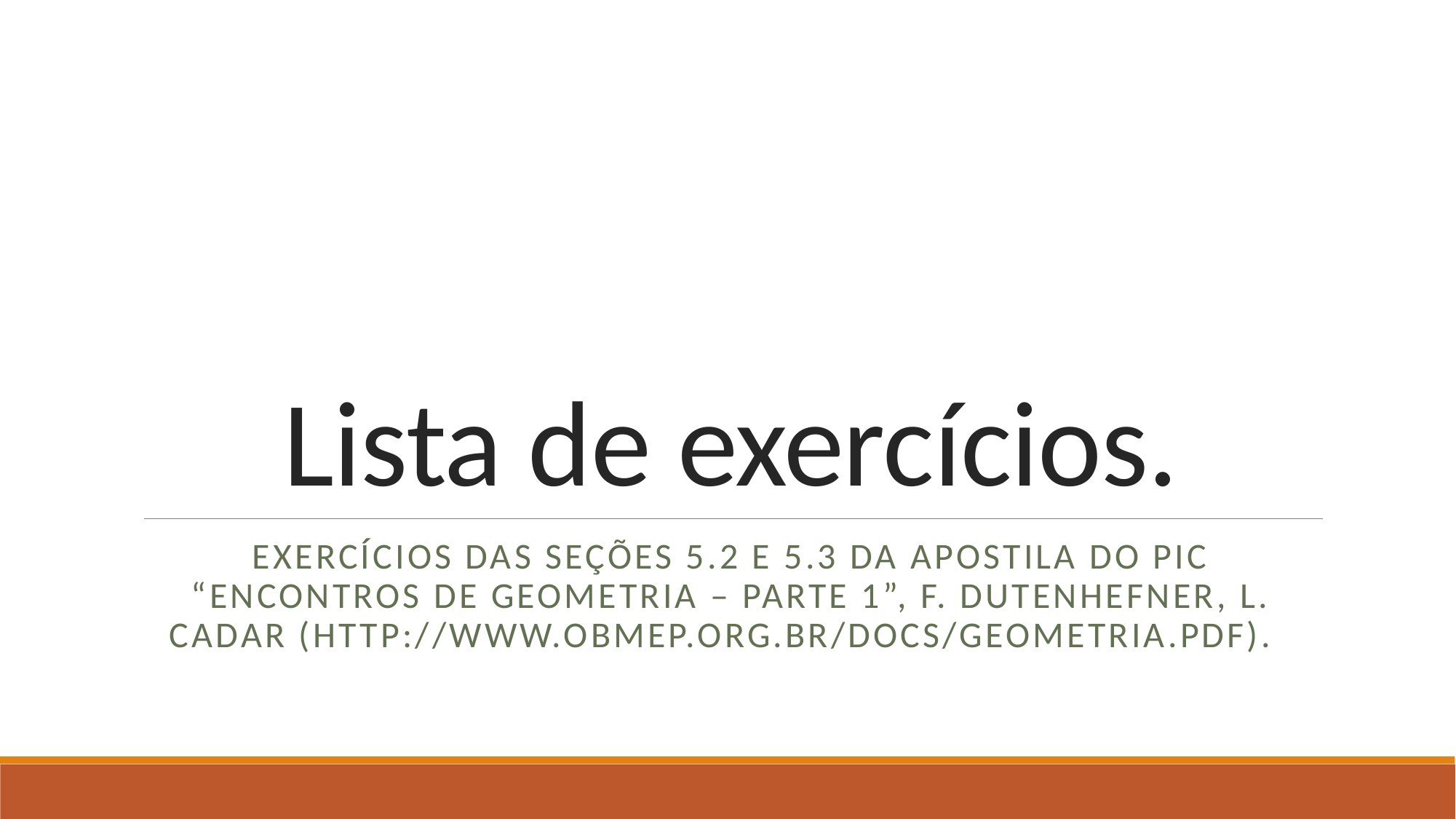

# Lista de exercícios.
Exercícios das seções 5.2 e 5.3 da Apostila do PIC “Encontros de Geometria – Parte 1”, F. Dutenhefner, L. Cadar (http://www.obmep.org.br/docs/Geometria.pdf).